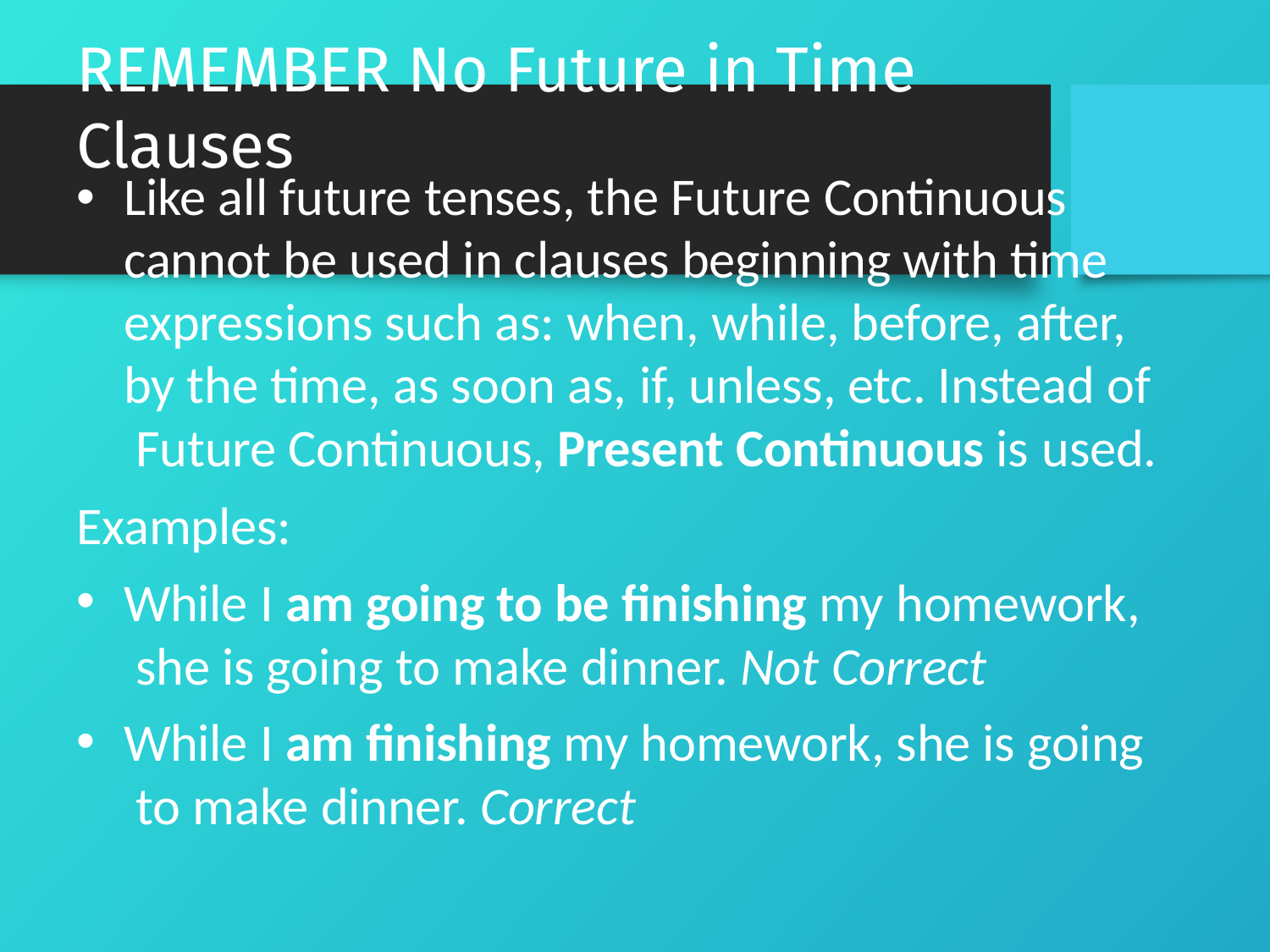

# REMEMBER No Future in Time Clauses
Like all future tenses, the Future Continuous  cannot be used in clauses beginning with time  expressions such as: when, while, before, after,  by the time, as soon as, if, unless, etc. Instead of  Future Continuous, Present Continuous is used.
Examples:
While I am going to be finishing my homework,  she is going to make dinner. Not Correct
While I am finishing my homework, she is going  to make dinner. Correct